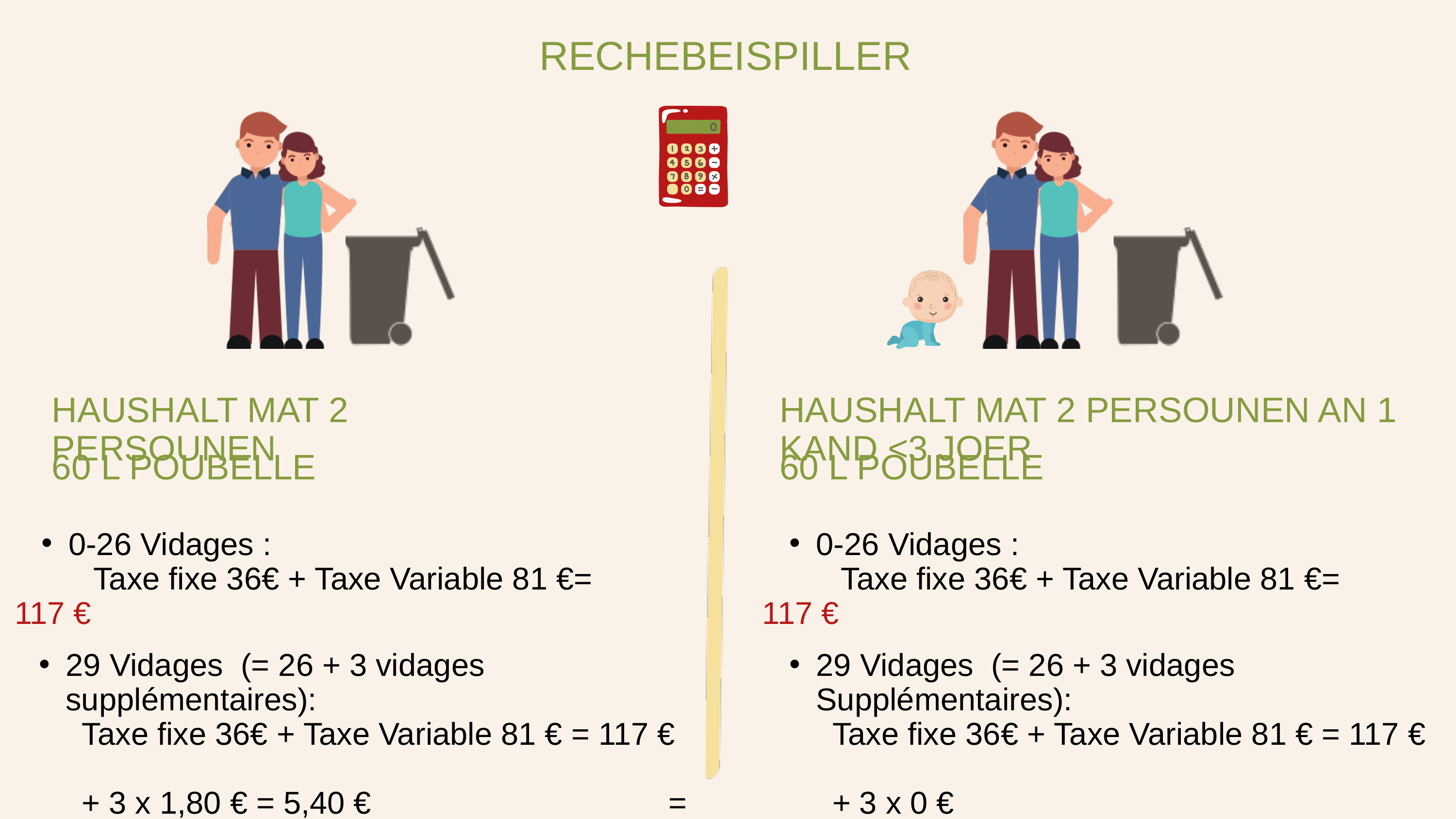

RECHEBEISPILLER

HAUSHALT MAT 2 PERSOUNEN
HAUSHALT MAT 2 PERSOUNEN AN 1 KAND <3 JOER
60 L POUBELLE
60 L POUBELLE
0-26 Vidages :
         Taxe fixe 36€ + Taxe Variable 81 €= 117 €
0-26 Vidages :
         Taxe fixe 36€ + Taxe Variable 81 €= 117 €
29 Vidages  (= 26 + 3 vidages supplémentaires):
        Taxe fixe 36€ + Taxe Variable 81 € = 117 €

        + 3 x 1,80 € = 5,40 €                                  = 122.40 €
29 Vidages  (= 26 + 3 vidages Supplémentaires):
        Taxe fixe 36€ + Taxe Variable 81 € = 117 €

        + 3 x 0 €                                                        = 117 €